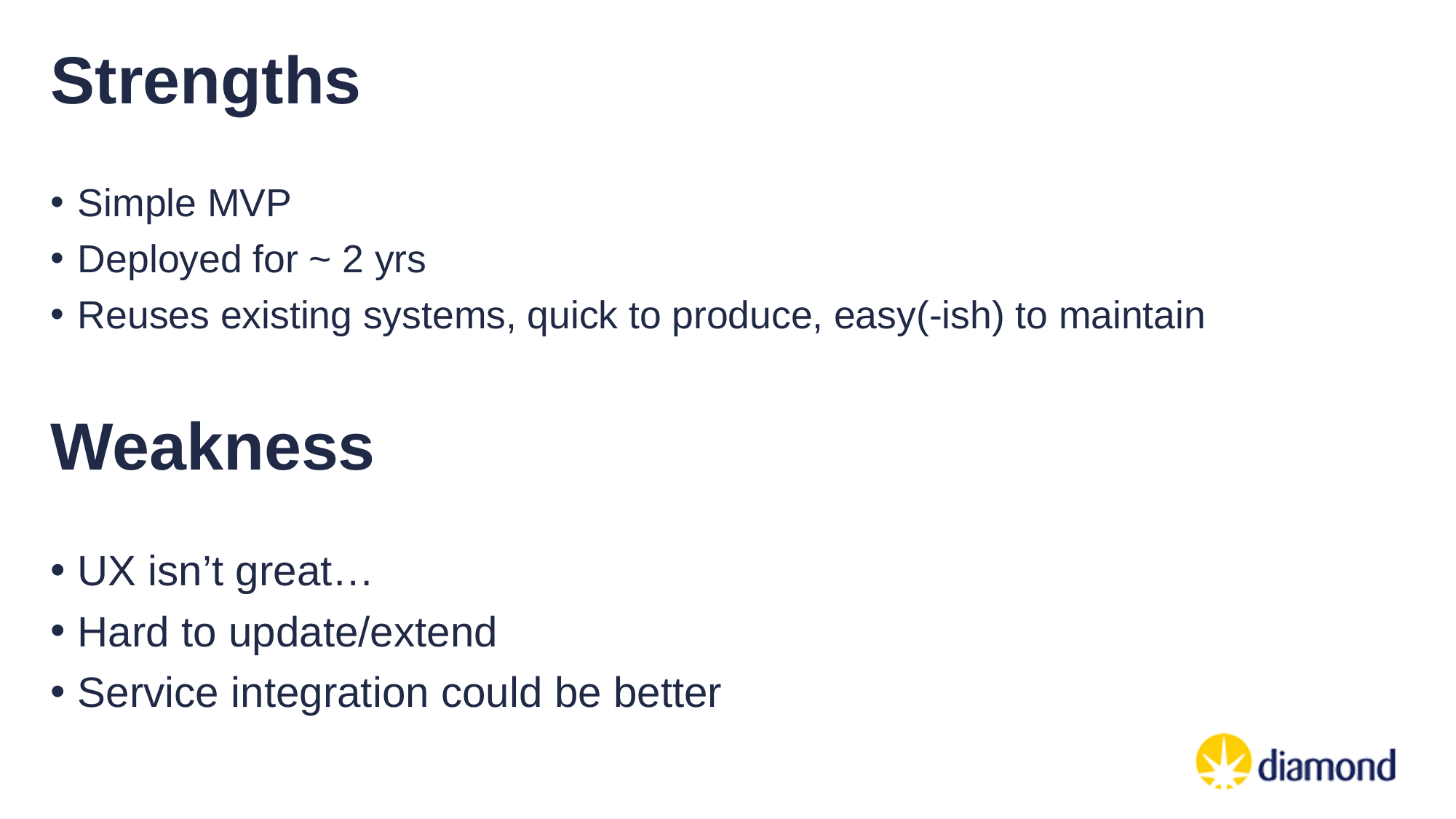

# Strengths
Simple MVP
Deployed for ~ 2 yrs
Reuses existing systems, quick to produce, easy(-ish) to maintain
Weakness
UX isn’t great…
Hard to update/extend
Service integration could be better